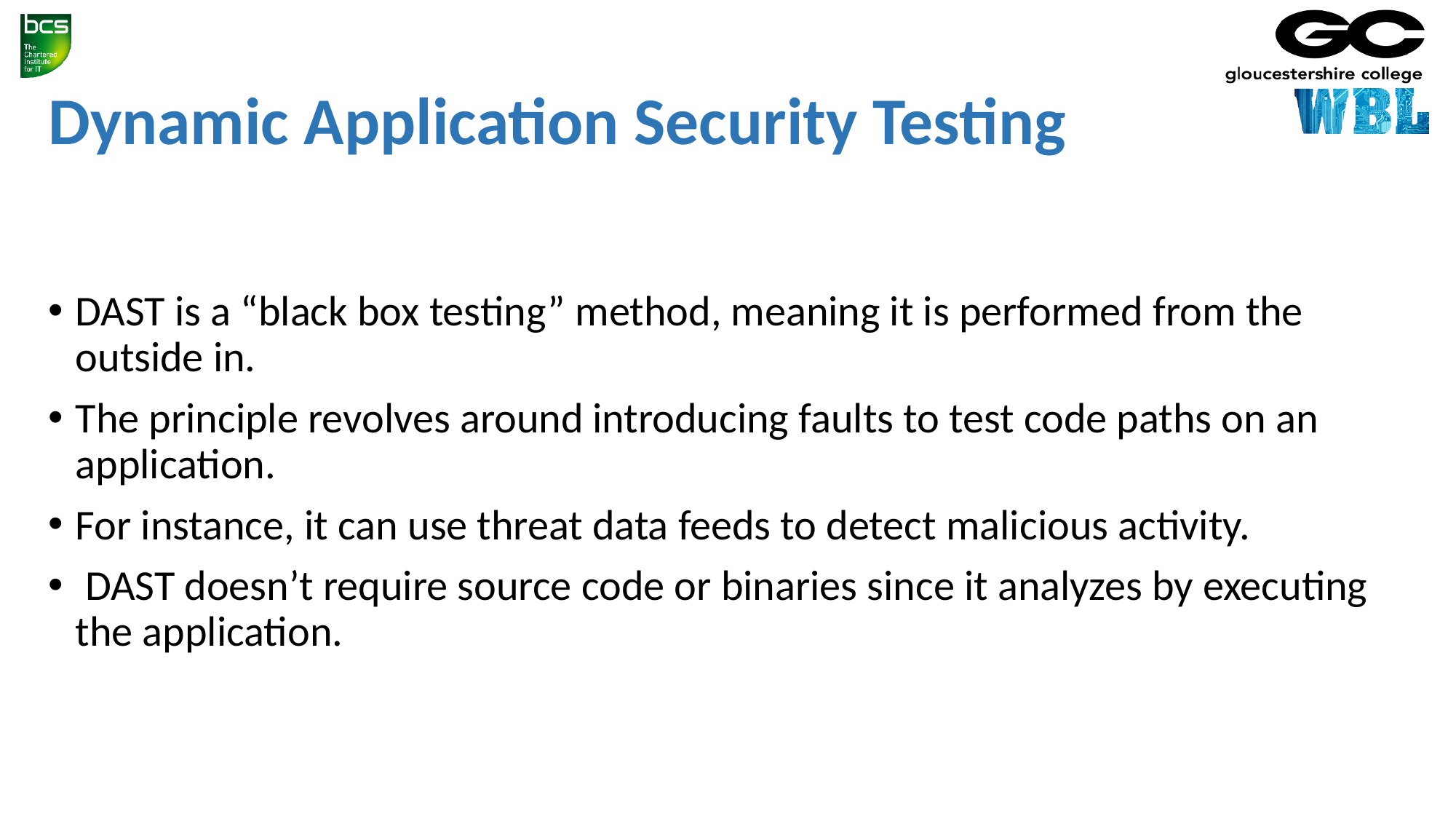

# Dynamic Application Security Testing

DAST is a “black box testing” method, meaning it is performed from the outside in.
The principle revolves around introducing faults to test code paths on an application.
For instance, it can use threat data feeds to detect malicious activity.
 DAST doesn’t require source code or binaries since it analyzes by executing the application.